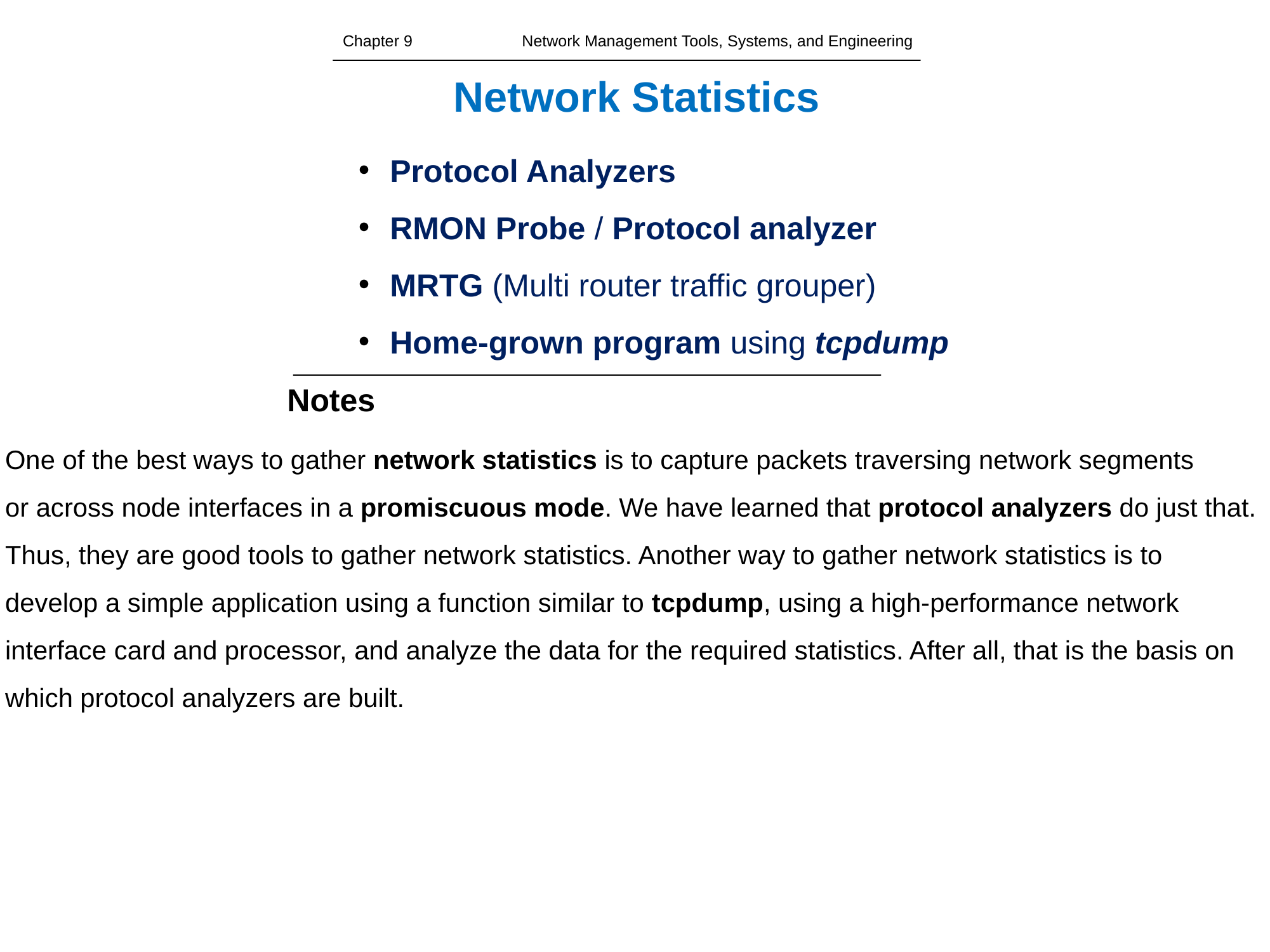

Chapter 9 	                   Network Management Tools, Systems, and Engineering
# Network Statistics
 Protocol Analyzers
 RMON Probe / Protocol analyzer
 MRTG (Multi router traffic grouper)
 Home-grown program using tcpdump
Notes
One of the best ways to gather network statistics is to capture packets traversing network segments
or across node interfaces in a promiscuous mode. We have learned that protocol analyzers do just that.
Thus, they are good tools to gather network statistics. Another way to gather network statistics is to
develop a simple application using a function similar to tcpdump, using a high-performance network
interface card and processor, and analyze the data for the required statistics. After all, that is the basis on
which protocol analyzers are built.